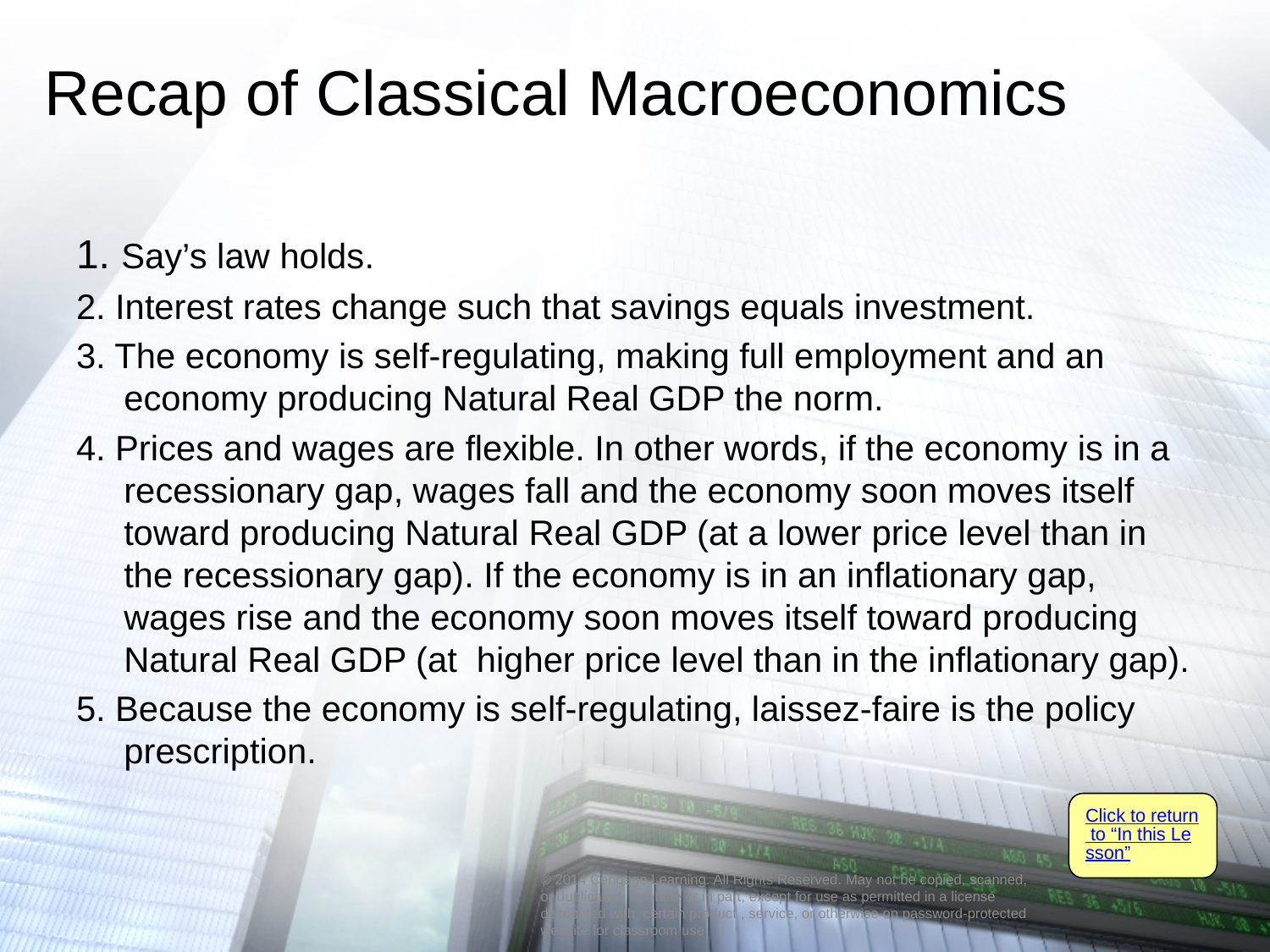

# Recap of Classical Macroeconomics
1. Say’s law holds.
2. Interest rates change such that savings equals investment.
3. The economy is self-regulating, making full employment and an economy producing Natural Real GDP the norm.
4. Prices and wages are flexible. In other words, if the economy is in a recessionary gap, wages fall and the economy soon moves itself toward producing Natural Real GDP (at a lower price level than in the recessionary gap). If the economy is in an inflationary gap, wages rise and the economy soon moves itself toward producing Natural Real GDP (at  higher price level than in the inflationary gap).
5. Because the economy is self-regulating, laissez-faire is the policy prescription.
Click to return to “In this Lesson”
© 2014 Cengage Learning. All Rights Reserved. May not be copied, scanned, or duplicated, in whole or in part, except for use as permitted in a license distributed with  certain product , service, or otherwise on password-protected website for classroom use